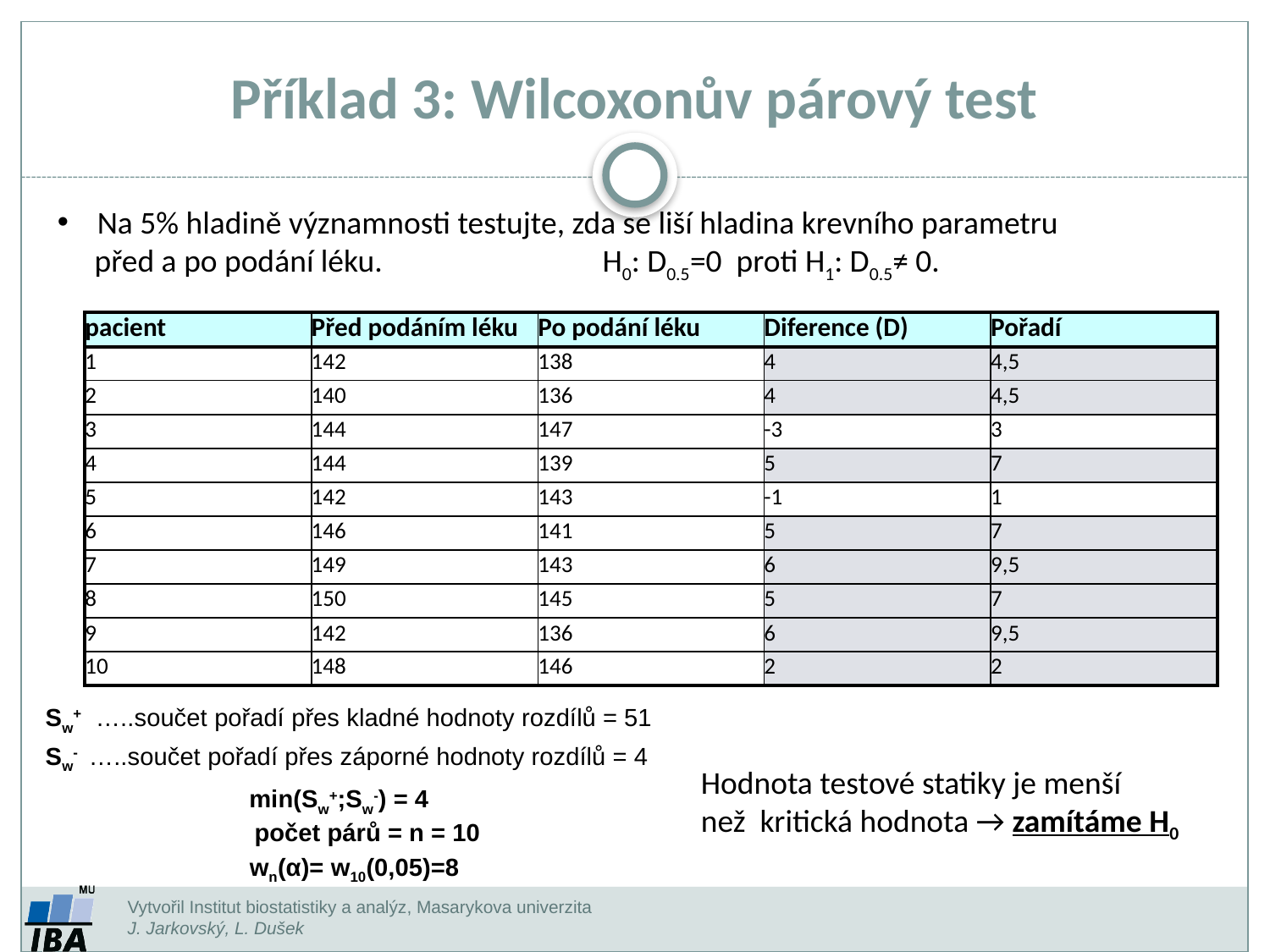

Příklad 3: Wilcoxonův párový test
Na 5% hladině významnosti testujte, zda se liší hladina krevního parametru
před a po podání léku.		H0: D0.5=0  proti H1: D0.5≠ 0.
| pacient | Před podáním léku | Po podání léku | Diference (D) | Pořadí |
| --- | --- | --- | --- | --- |
| 1 | 142 | 138 | 4 | 4,5 |
| 2 | 140 | 136 | 4 | 4,5 |
| 3 | 144 | 147 | -3 | 3 |
| 4 | 144 | 139 | 5 | 7 |
| 5 | 142 | 143 | -1 | 1 |
| 6 | 146 | 141 | 5 | 7 |
| 7 | 149 | 143 | 6 | 9,5 |
| 8 | 150 | 145 | 5 | 7 |
| 9 | 142 | 136 | 6 | 9,5 |
| 10 | 148 | 146 | 2 | 2 |
Sw+  …..součet pořadí přes kladné hodnoty rozdílů = 51
Sw-  …..součet pořadí přes záporné hodnoty rozdílů = 4
                          min(Sw+;Sw-) = 4
                              počet párů = n = 10
	              wn(α)= w10(0,05)=8

Hodnota testové statiky je menší
než  kritická hodnota → zamítáme H0
Vytvořil Institut biostatistiky a analýz, Masarykova univerzita
J. Jarkovský, L. Dušek